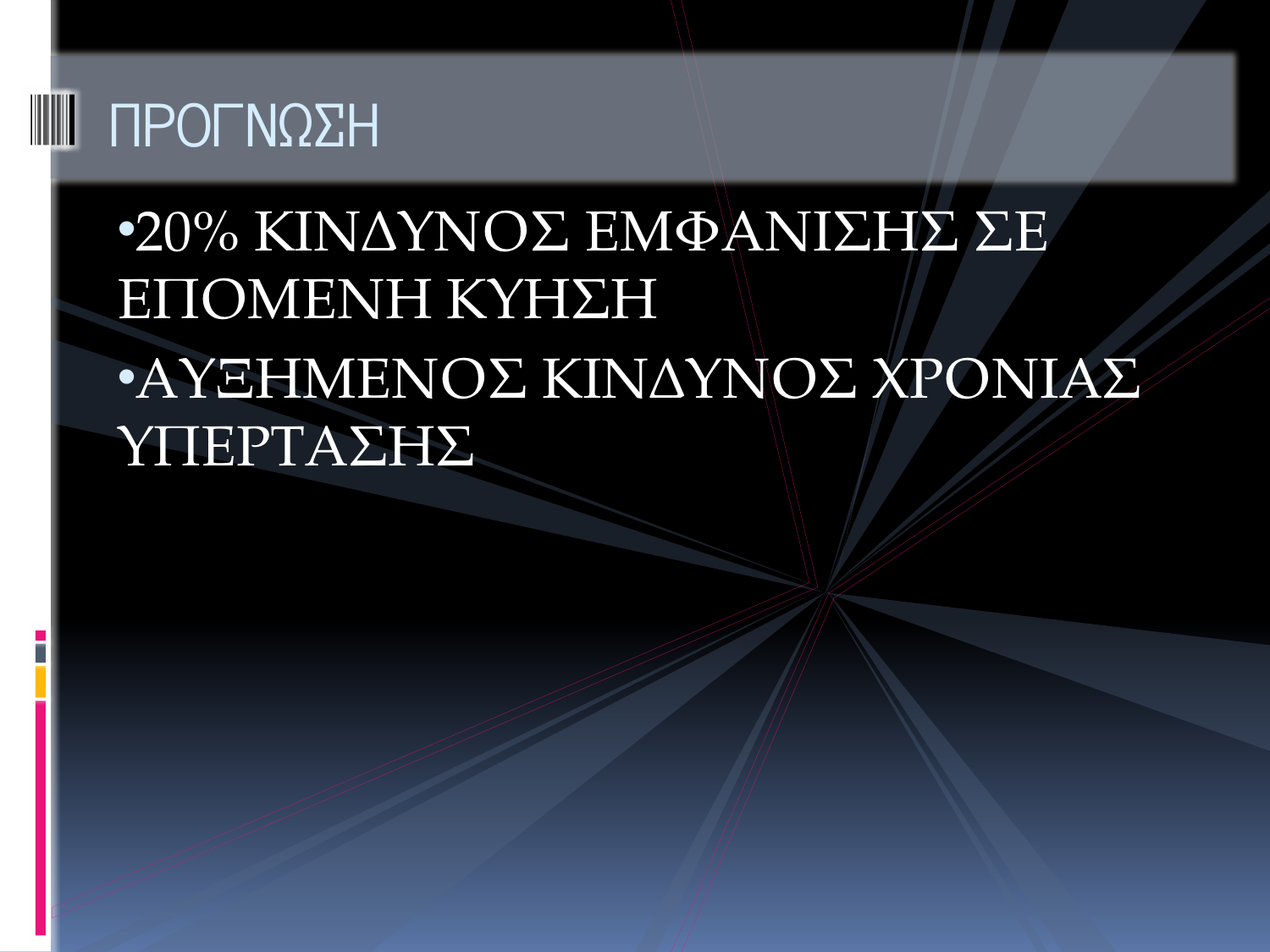

# ΠΡΟΓΝΩΣΗ
20% ΚΙΝΔΥΝΟΣ ΕΜΦΑΝΙΣΗΣ ΣΕ ΕΠΟΜΕΝΗ ΚΥΗΣΗ
ΑΥΞΗΜΕΝΟΣ ΚΙΝΔΥΝΟΣ ΧΡΟΝΙΑΣ ΥΠΕΡΤΑΣΗΣ